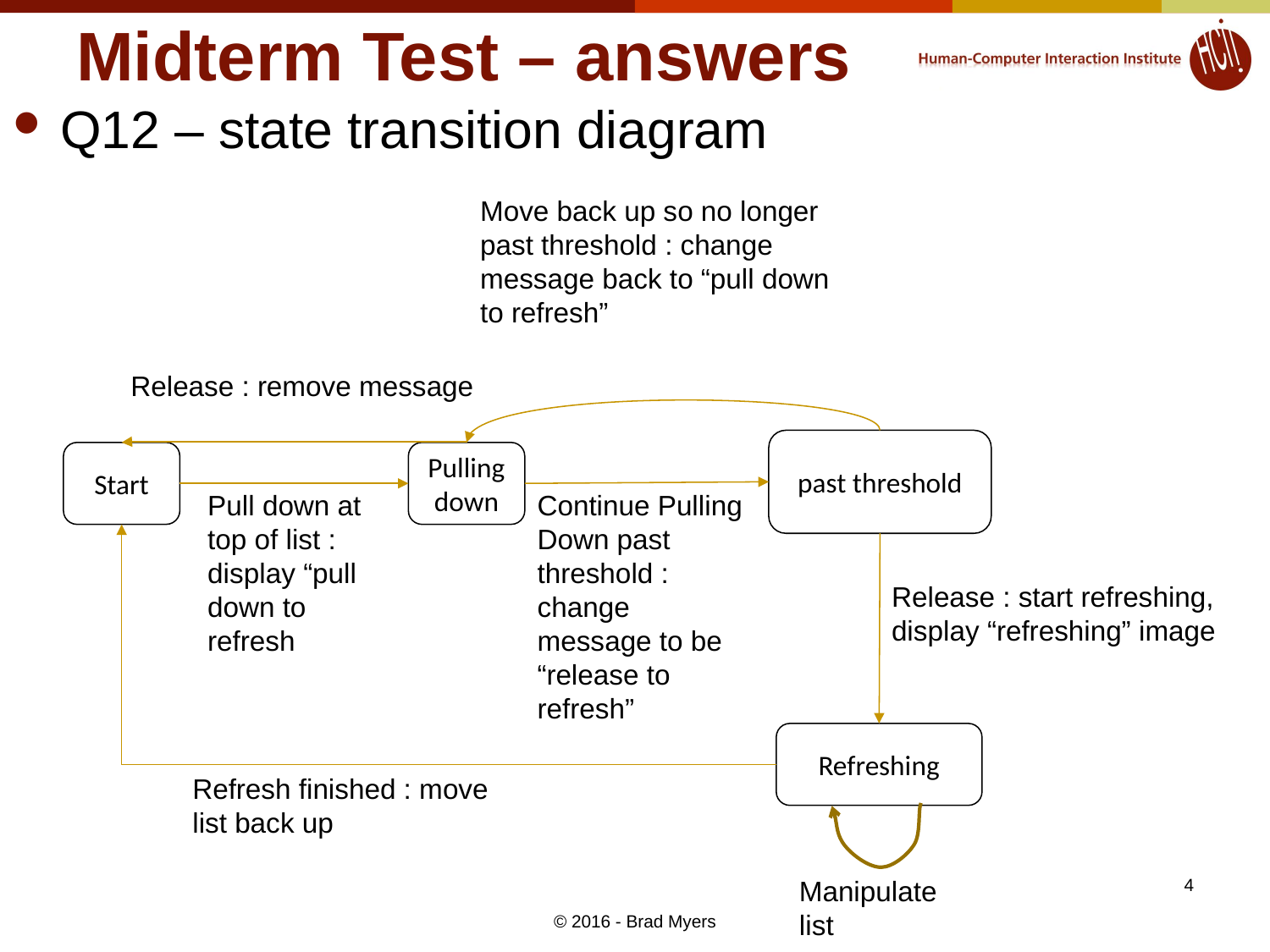

# Midterm Test – answers
Q12 – state transition diagram
Move back up so no longer past threshold : change message back to “pull down to refresh”
Release : remove message
past threshold
Start
Pulling down
Pull down at top of list : display “pull down to refresh
Continue Pulling
Down past threshold : change message to be “release to refresh”
Release : start refreshing, display “refreshing” image
Refreshing
Refresh finished : move list back up

Manipulate list
4
© 2016 - Brad Myers